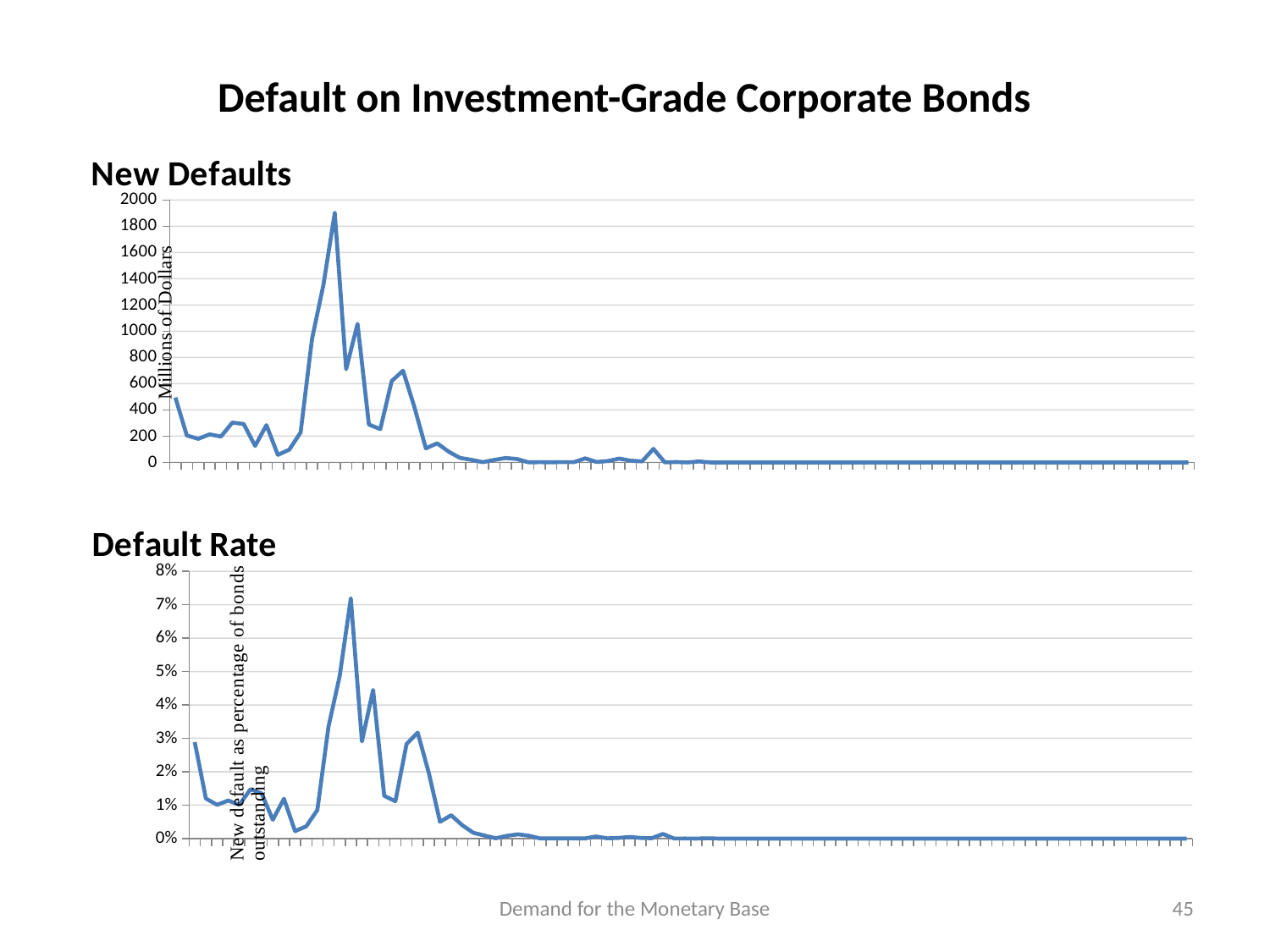

# Default on Investment-Grade Corporate Bonds

### Chart: New Defaults

| Category |  |
|---|---|
| 1919 | 494.40000000000003 |
| 1920 | 205.3 |
| 1921 | 179.5 |
| 1922 | 213.5 |
| 1923 | 197.1 |
| 1924 | 303.40000000000003 |
| 1925 | 292.3 |
| 1926 | 125.4 |
| 1927 | 284.0 |
| 1928 | 57.1 |
| 1929 | 96.8 |
| 1930 | 228.1 |
| 1931 | 940.2 |
| 1932 | 1352.7 |
| 1933 | 1901.4 |
| 1934 | 710.4 |
| 1935 | 1055.9 |
| 1936 | 288.5 |
| 1937 | 253.4 |
| 1938 | 620.2 |
| 1939 | 698.9 |
| 1940 | 420.6 |
| 1941 | 106.8 |
| 1942 | 145.3 |
| 1943 | 82.10000000000001 |
| 1944 | 34.1 |
| 1945 | 19.6 |
| 1946 | 1.7 |
| 1947 | 18.900000000000002 |
| 1948 | 33.2 |
| 1949 | 25.6 |
| 1950 | 0.8 |
| 1951 | 1.6 |
| 1952 | 1.1 |
| 1953 | 2.1 |
| 1954 | 1.9000000000000001 |
| 1955 | 30.3 |
| 1956 | 3.2 |
| 1957 | 10.3 |
| 1958 | 28.7 |
| 1959 | 13.1 |
| 1960 | 7.3 |
| 1961 | 103.2 |
| 1962 | 0.05 |
| 1963 | 2.4 |
| 1964 | 0.0 |
| 1965 | 7.1000000000000005 |
| 1966 | 0.0 |
| 1967 | 0.0 |
| 1968 | 0.0 |
| 1969 | 0.0 |
| 1970 | 0.0 |
| 1971 | 0.0 |
| 1972 | 0.0 |
| 1973 | 0.0 |
| 1974 | 0.0 |
| 1975 | 0.0 |
| 1976 | 0.0 |
| 1977 | 0.0 |
| 1978 | 0.0 |
| 1979 | 0.0 |
| 1980 | 0.0 |
| 1981 | 0.0 |
| 1982 | 0.0 |
| 1983 | 0.0 |
| 1984 | 0.0 |
| 1985 | 0.0 |
| 1986 | 0.0 |
| 1987 | 0.0 |
| 1988 | 0.0 |
| 1989 | 0.0 |
| 1990 | 0.0 |
| 1991 | 0.0 |
| 1992 | 0.0 |
| 1993 | 0.0 |
| 1994 | 0.0 |
| 1995 | 0.0 |
| 1996 | 0.0 |
| 1997 | 0.0 |
| 1998 | 0.0 |
| 1999 | 0.0 |
| 2000 | 0.0 |
| 2001 | 0.0 |
| 2002 | 0.0 |
| 2003 | 0.0 |
| 2004 | 0.0 |
| 2005 | 0.0 |
| 2006 | 0.0 |
| 2007 | 0.0 |
| 2008 | 0.0 |

### Chart: Default Rate

| Category |  |
|---|---|
| 1919 | 0.028867713004484312 |
| 1920 | 0.011976292424542918 |
| 1921 | 0.010085232859318026 |
| 1922 | 0.011378049690367951 |
| 1923 | 0.0100948020220334 |
| 1924 | 0.014763200023356416 |
| 1925 | 0.013504647853486353 |
| 1926 | 0.0056200169407209215 |
| 1927 | 0.011897580266774035 |
| 1928 | 0.00221795808020385 |
| 1929 | 0.0036451135520652947 |
| 1930 | 0.008539233303384273 |
| 1931 | 0.033500204877875 |
| 1932 | 0.04858923472045117 |
| 1933 | 0.07183769079643398 |
| 1934 | 0.029078644142724402 |
| 1935 | 0.04447449003230674 |
| 1936 | 0.012780812390078385 |
| 1937 | 0.011171460313541541 |
| 1938 | 0.02829805582044742 |
| 1939 | 0.03170951920764767 |
| 1940 | 0.019587297595596357 |
| 1941 | 0.005002787133281192 |
| 1942 | 0.006971466406936025 |
| 1943 | 0.003978040827006101 |
| 1944 | 0.0017194780048004241 |
| 1945 | 0.0008856755535472386 |
| 1946 | 7.903300790330212e-05 |
| 1947 | 0.0008224543080939952 |
| 1948 | 0.0012585291887793784 |
| 1949 | 0.0008363279973864847 |
| 1950 | 2.4016811768237792e-05 |
| 1951 | 4.583213978802701e-05 |
| 1952 | 2.8675703858185917e-05 |
| 1953 | 4.872389791183392e-05 |
| 1954 | 4.0755040755040834e-05 |
| 1955 | 0.0006035856573705183 |
| 1956 | 6.010518407212684e-05 |
| 1957 | 0.00018000699056274101 |
| 1958 | 0.00045368321214038005 |
| 1959 | 0.0001900754497968673 |
| 1960 | 0.00010137480905429799 |
| 1961 | 0.0013674307671922641 |
| 1962 | 6.274312962730677e-07 |
| 1963 | 2.8649874656798614e-05 |
| 1964 | 0.0 |
| 1965 | 7.75532495903879e-05 |
| 1966 | 0.0 |
| 1967 | 0.0 |
| 1968 | 0.0 |
| 1969 | 0.0 |
| 1970 | 0.0 |
| 1971 | 0.0 |
| 1972 | 0.0 |
| 1973 | 0.0 |
| 1974 | 0.0 |
| 1975 | 0.0 |
| 1976 | 0.0 |
| 1977 | 0.0 |
| 1978 | 0.0 |
| 1979 | 0.0 |
| 1980 | 0.0 |
| 1981 | 0.0 |
| 1982 | 0.0 |
| 1983 | 0.0 |
| 1984 | 0.0 |
| 1985 | 0.0 |
| 1986 | 0.0 |
| 1987 | 0.0 |
| 1988 | 0.0 |
| 1989 | 0.0 |
| 1990 | 0.0 |
| 1991 | 0.0 |
| 1992 | 0.0 |
| 1993 | 0.0 |
| 1994 | 0.0 |
| 1995 | 0.0 |
| 1996 | 0.0 |
| 1997 | 0.0 |
| 1998 | 0.0 |
| 1999 | 0.0 |
| 2000 | 0.0 |
| 2001 | 0.0 |
| 2002 | 0.0 |
| 2003 | 0.0 |
| 2004 | 0.0 |
| 2005 | 0.0 |
| 2006 | 0.0 |
| 2007 | 0.0 |
| 2008 | 0.0 |
Demand for the Monetary Base
45